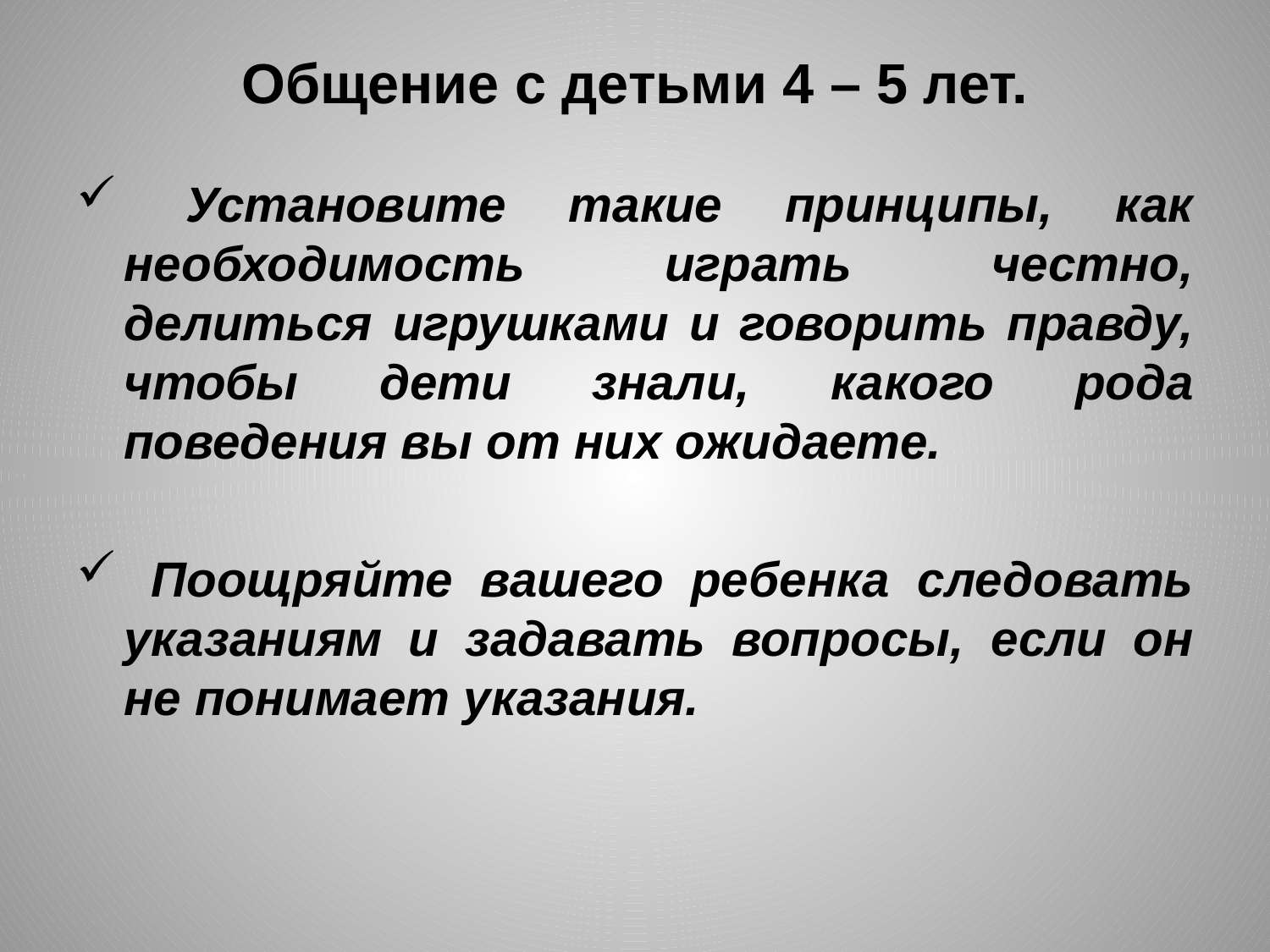

# Общение с детьми 4 – 5 лет.
 Установите такие принципы, как необходимость играть честно, делиться игрушками и говорить правду, чтобы дети знали, какого рода поведения вы от них ожидаете.

 Поощряйте вашего ребенка следовать указаниям и задавать вопросы, если он не понимает указания.